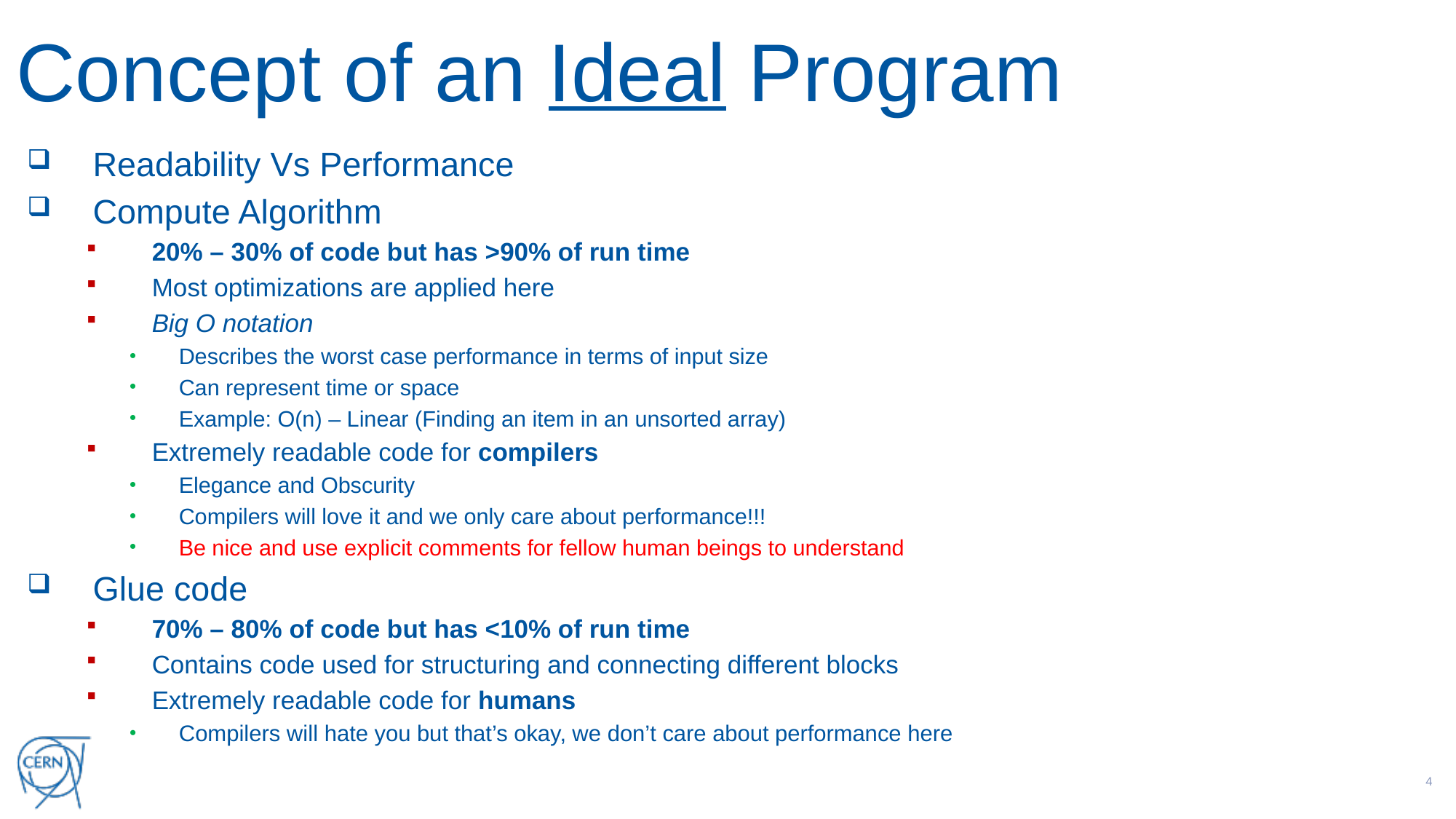

# Concept of an Ideal Program
Readability Vs Performance
Compute Algorithm
20% – 30% of code but has >90% of run time
Most optimizations are applied here
Big O notation
Describes the worst case performance in terms of input size
Can represent time or space
Example: O(n) – Linear (Finding an item in an unsorted array)
Extremely readable code for compilers
Elegance and Obscurity
Compilers will love it and we only care about performance!!!
Be nice and use explicit comments for fellow human beings to understand
Glue code
70% – 80% of code but has <10% of run time
Contains code used for structuring and connecting different blocks
Extremely readable code for humans
Compilers will hate you but that’s okay, we don’t care about performance here
4